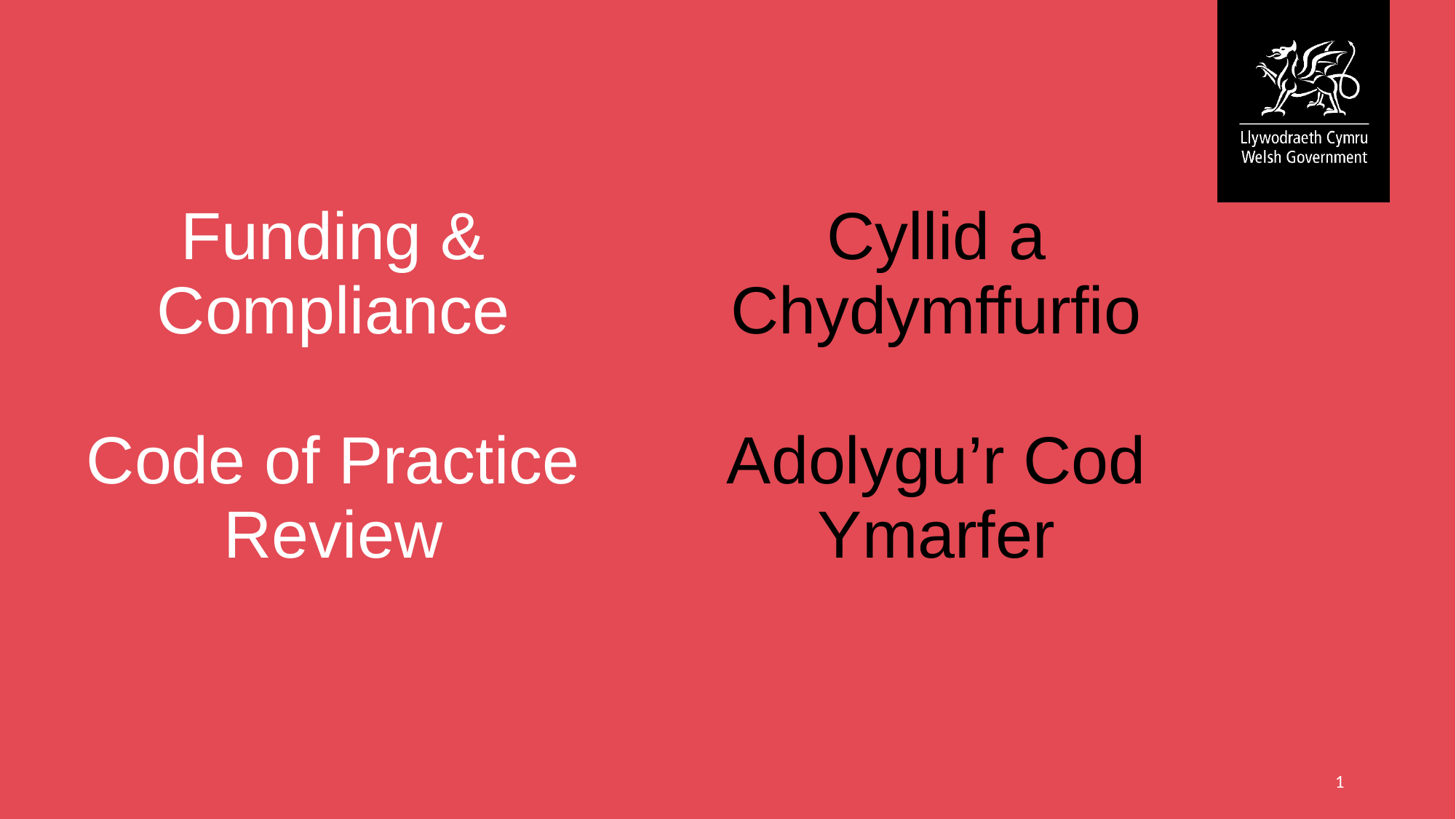

|  |  |  |
| --- | --- | --- |
| Funding & Compliance Code of Practice Review |  | Cyllid a Chydymffurfio Adolygu’r Cod Ymarfer |
1